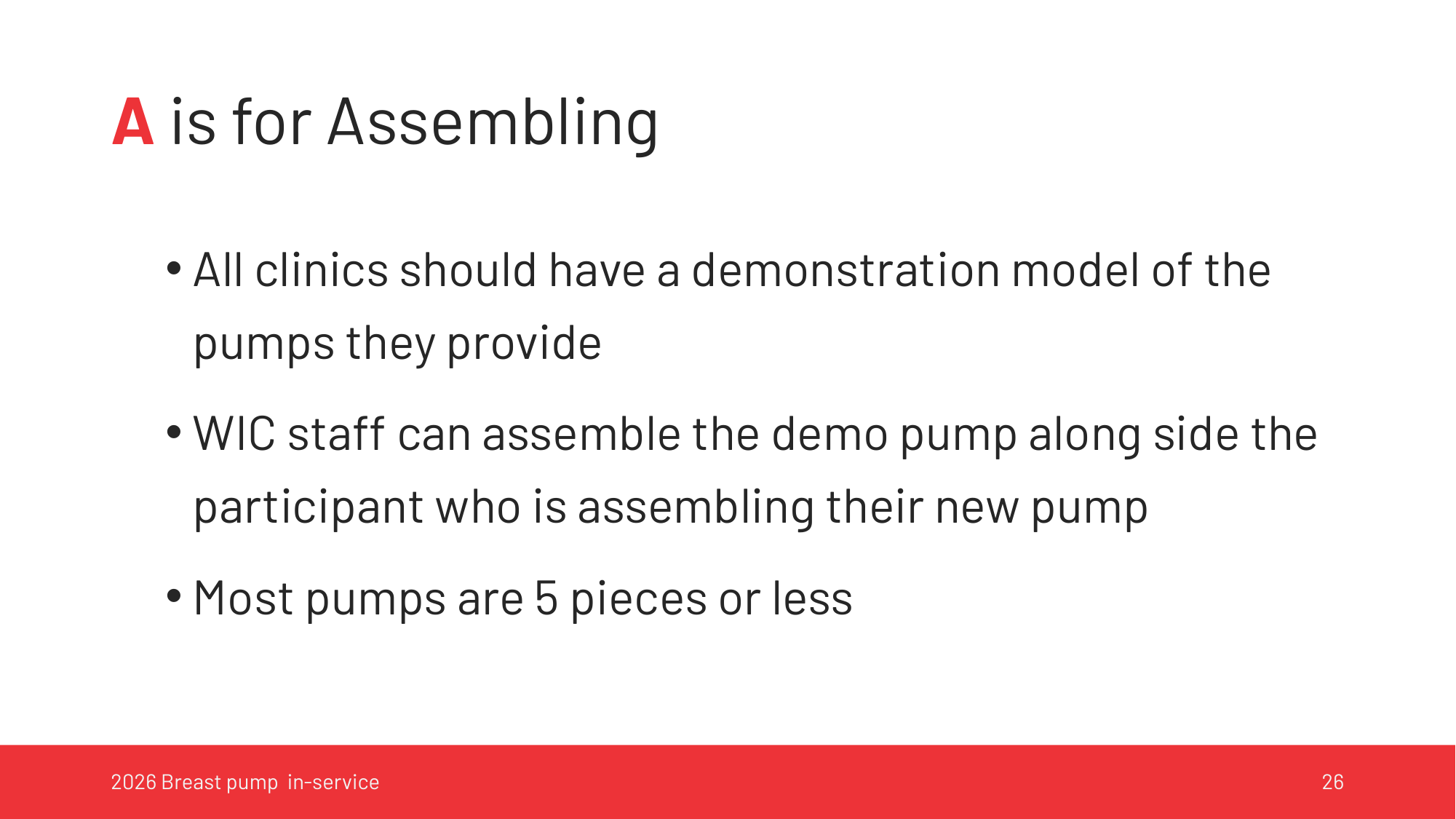

# A is for Assembling
All clinics should have a demonstration model of the pumps they provide
WIC staff can assemble the demo pump along side the participant who is assembling their new pump
Most pumps are 5 pieces or less
2026 Breast pump  in-service
26